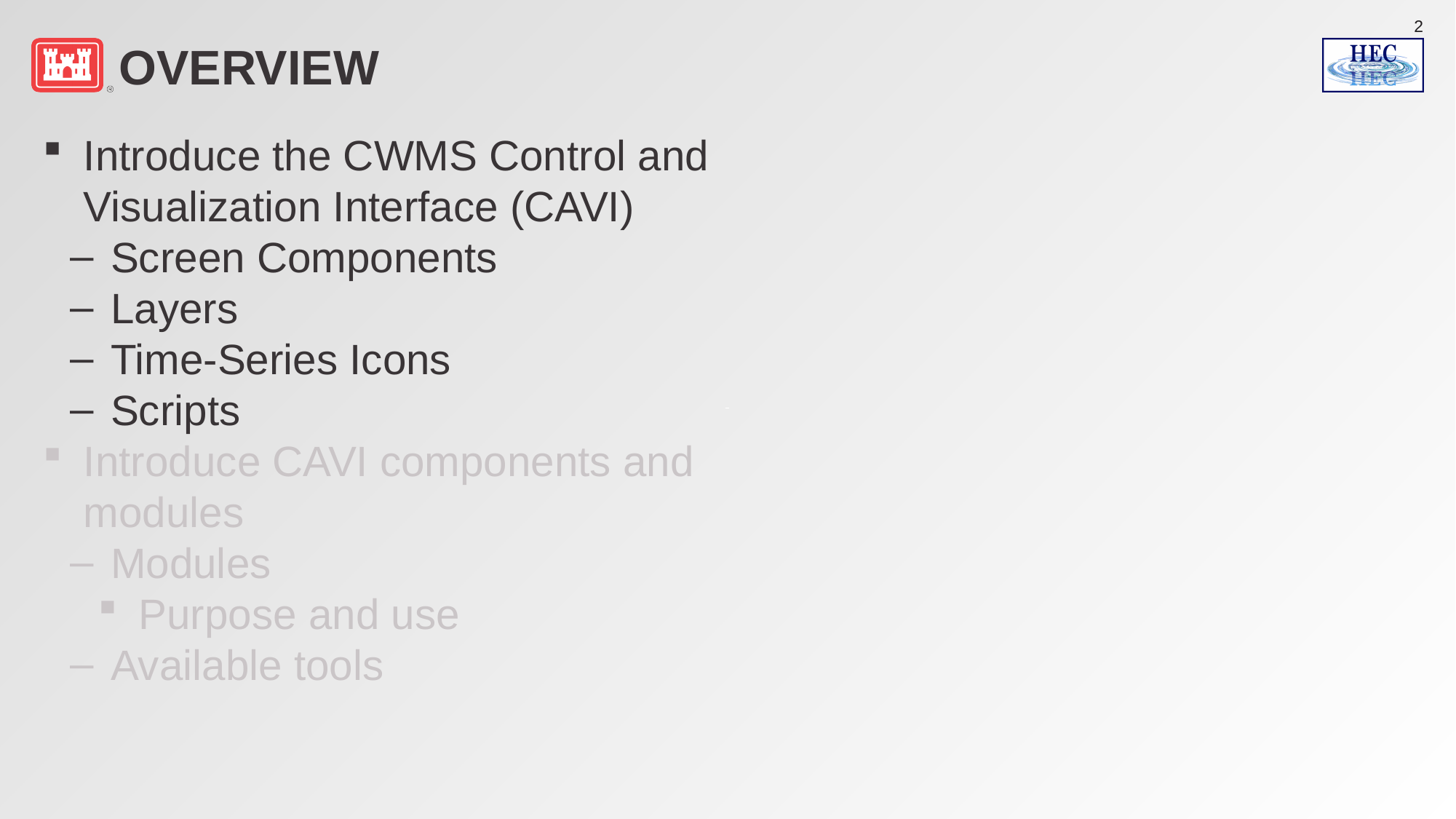

# Overview
Introduce the CWMS Control and Visualization Interface (CAVI)
Screen Components
Layers
Time-Series Icons
Scripts
Introduce CAVI components and modules
Modules
Purpose and use
Available tools